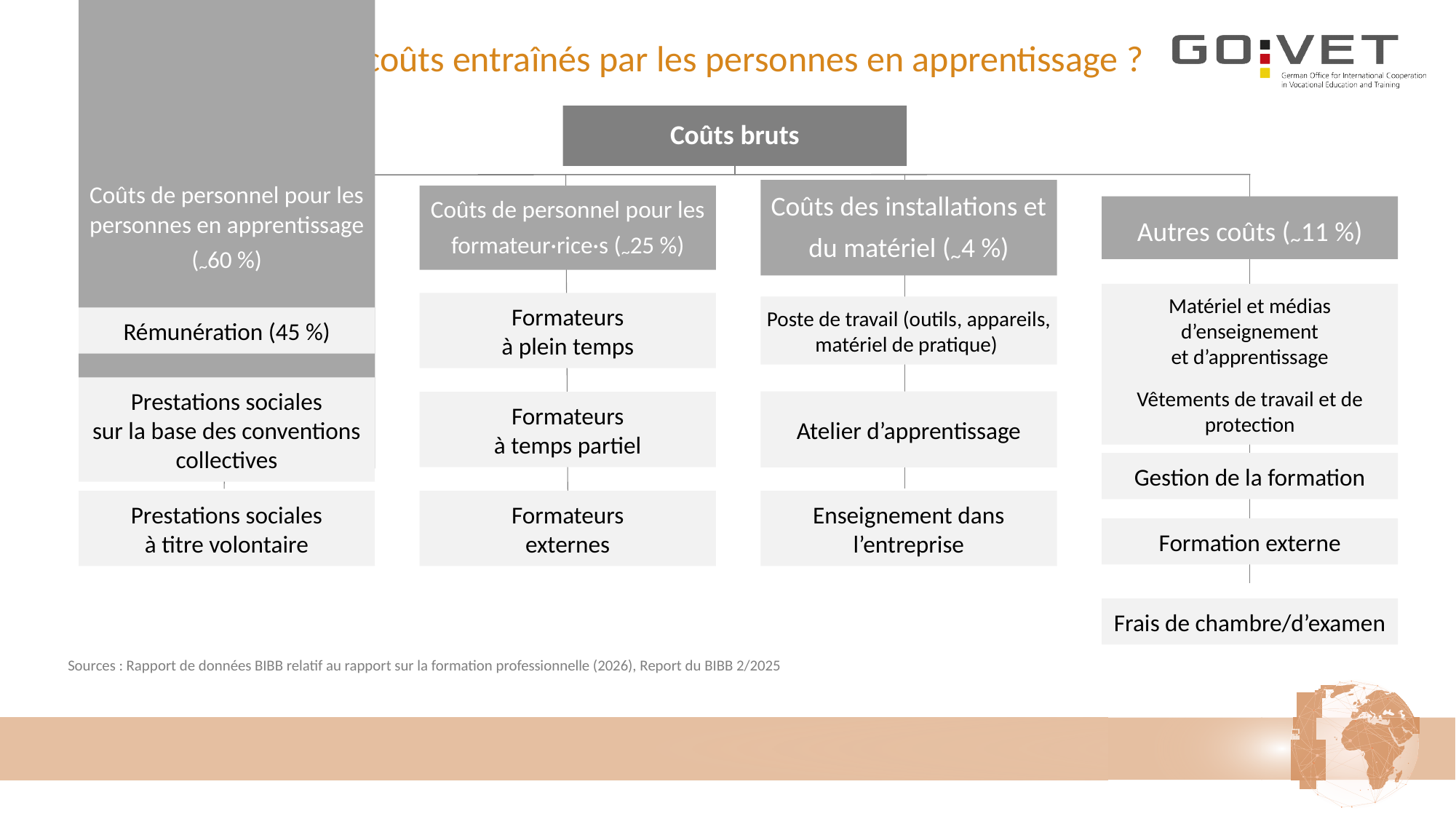

# 2. a) Quels sont les coûts entraînés par les personnes en apprentissage ?
Coûts bruts

Coûts de personnel pour les personnes en apprentissage (~60 %)
Coûts des installations et du matériel (~4 %)
Autres coûts (~11 %)
Coûts de personnel pour les formateur·rice·s (~25 %)
Matériel et médias d’enseignement
et d’apprentissage
Rémunération (45 %)
Formateurs
à plein temps
Poste de travail (outils, appareils, matériel de pratique)
Vêtements de travail et de protection
Prestations sociales
sur la base des conventions collectives
Formateurs
à temps partiel
Atelier d’apprentissage
Gestion de la formation
Prestations sociales
à titre volontaire
Formateurs
externes
Enseignement dans l’entreprise
Formation externe
Frais de chambre/d’examen
Sources : Rapport de données BIBB relatif au rapport sur la formation professionnelle (2026), Report du BIBB 2/2025